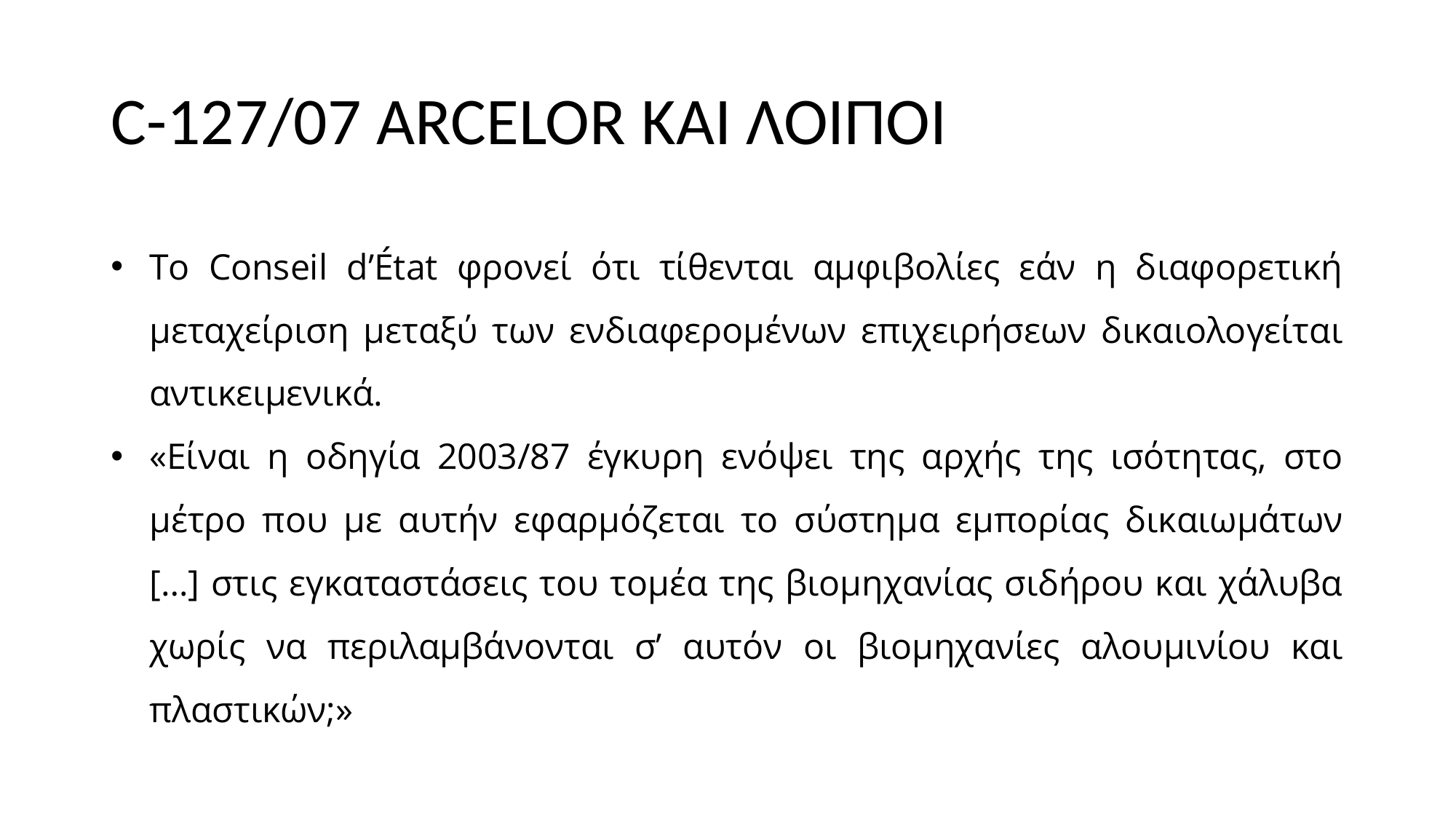

# C-127/07 ARCELOR ΚΑΙ ΛΟΙΠΟΙ
Το Conseil d’État φρονεί ότι τίθενται αμφιβολίες εάν η διαφορετική μεταχείριση μεταξύ των ενδιαφερομένων επιχειρήσεων δικαιολογείται αντικειμενικά.
«Είναι η οδηγία 2003/87 έγκυρη ενόψει της αρχής της ισότητας, στο μέτρο που με αυτήν εφαρμόζεται το σύστημα εμπορίας δικαιωμάτων […] στις εγκαταστάσεις του τομέα της βιομηχανίας σιδήρου και χάλυβα χωρίς να περιλαμβάνονται σ’ αυτόν οι βιομηχανίες αλουμινίου και πλαστικών;»